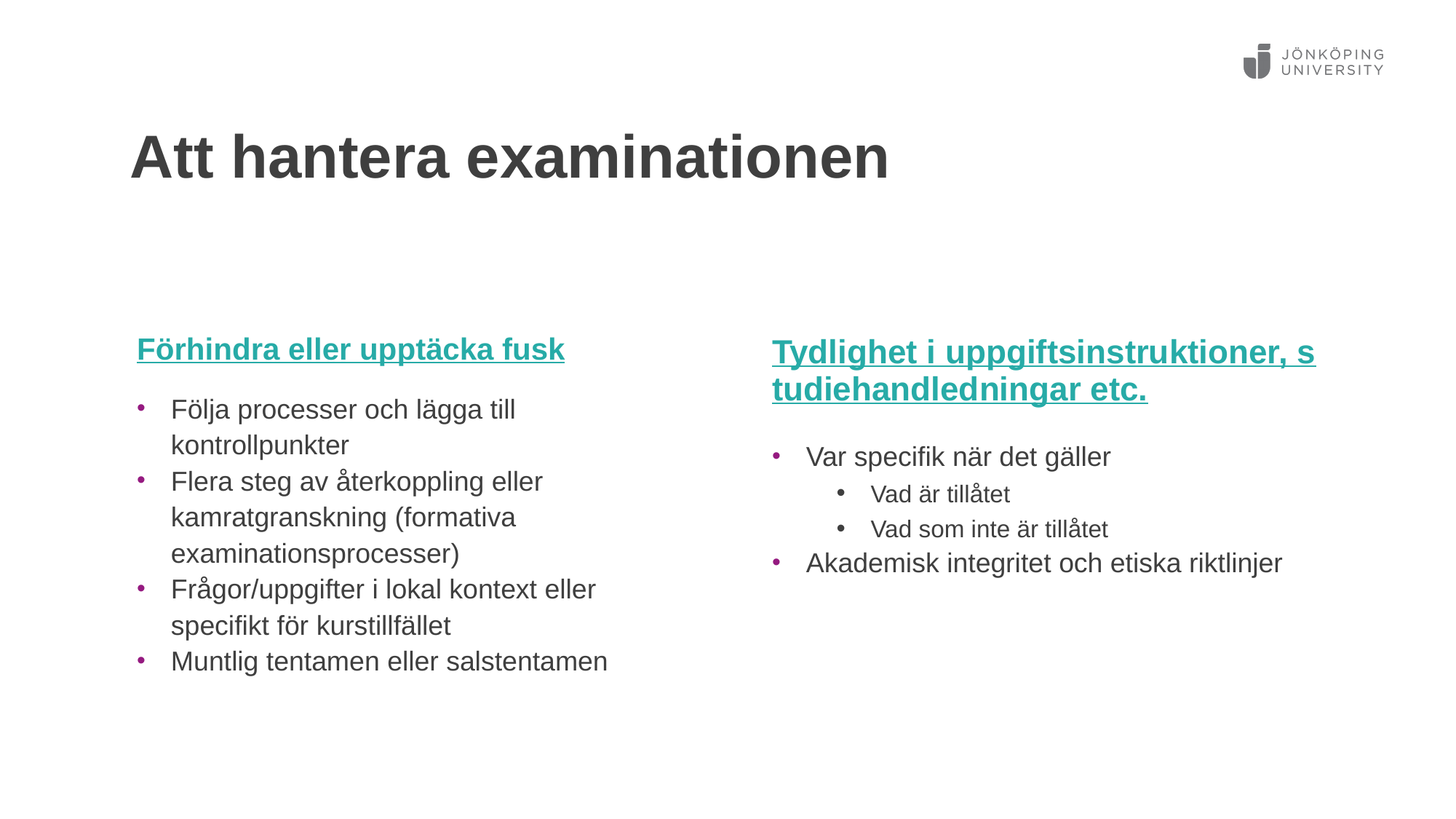

# Att hantera examinationen
Förhindra eller upptäcka fusk
Tydlighet i uppgiftsinstruktioner, studiehandledningar etc.
Följa processer och lägga till kontrollpunkter
Flera steg av återkoppling eller kamratgranskning (formativa examinationsprocesser)
Frågor/uppgifter i lokal kontext eller specifikt för kurstillfället
Muntlig tentamen eller salstentamen
Var specifik när det gäller
Vad är tillåtet
Vad som inte är tillåtet
Akademisk integritet och etiska riktlinjer